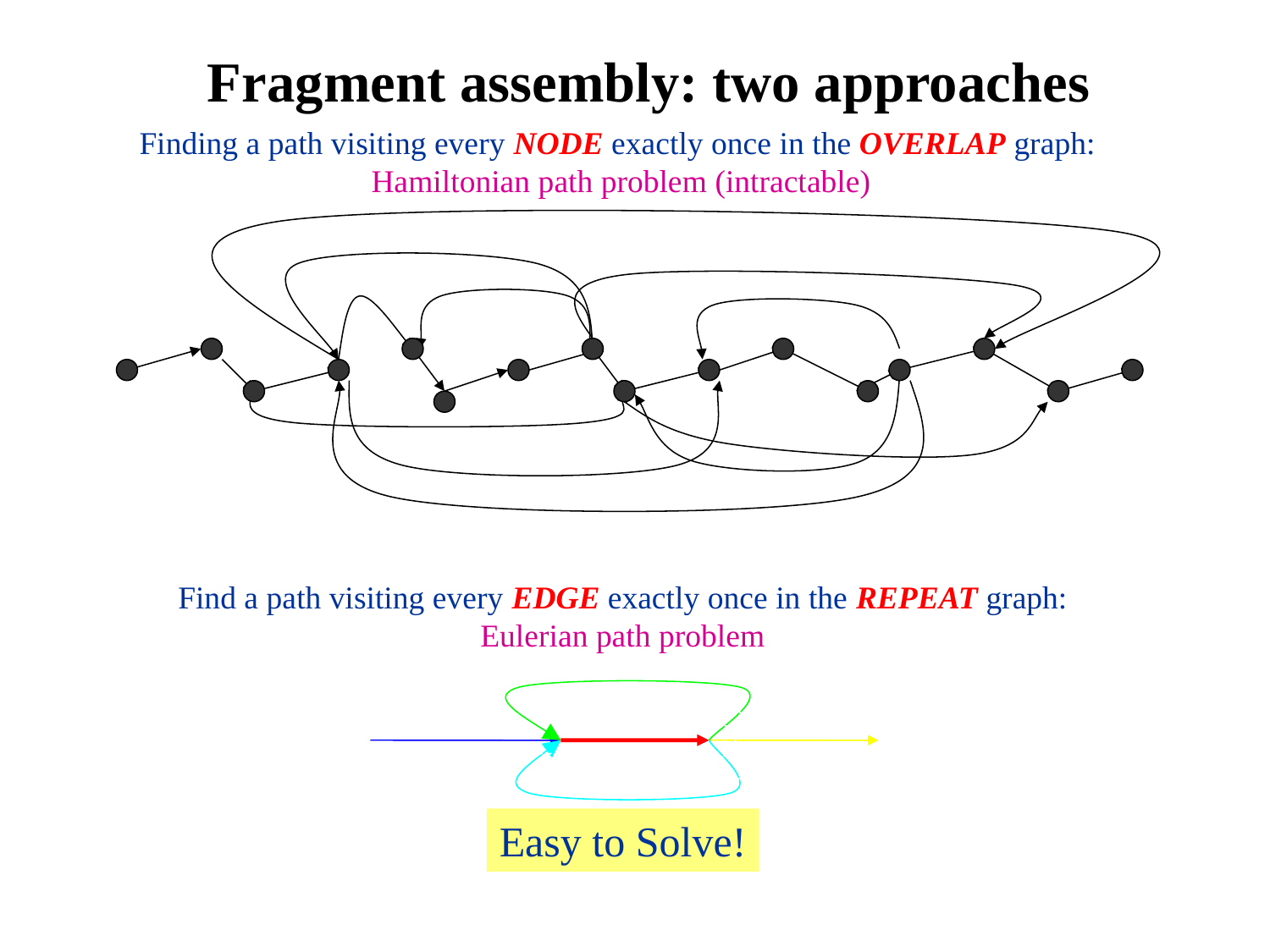

Fragment assembly: two approaches
Finding a path visiting every NODE exactly once in the OVERLAP graph:
Hamiltonian path problem (intractable)

Find a path visiting every EDGE exactly once in the REPEAT graph:
Eulerian path problem

Easy to Solve!